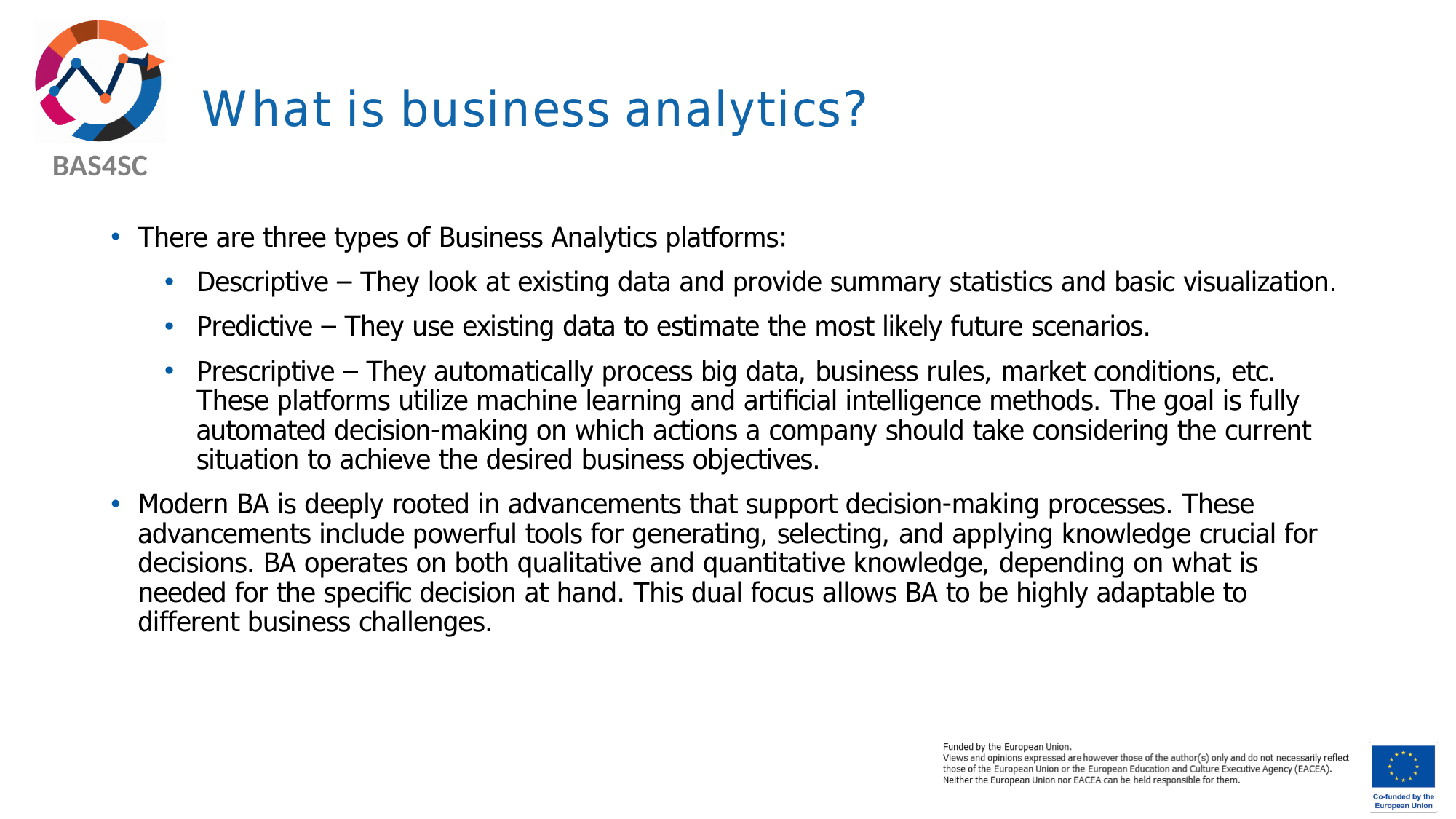

# What is business analytics?
There are three types of Business Analytics platforms:
Descriptive – They look at existing data and provide summary statistics and basic visualization.
Predictive – They use existing data to estimate the most likely future scenarios.
Prescriptive – They automatically process big data, business rules, market conditions, etc. These platforms utilize machine learning and artificial intelligence methods. The goal is fully automated decision-making on which actions a company should take considering the current situation to achieve the desired business objectives.
Modern BA is deeply rooted in advancements that support decision-making processes. These advancements include powerful tools for generating, selecting, and applying knowledge crucial for decisions. BA operates on both qualitative and quantitative knowledge, depending on what is needed for the specific decision at hand. This dual focus allows BA to be highly adaptable to different business challenges.